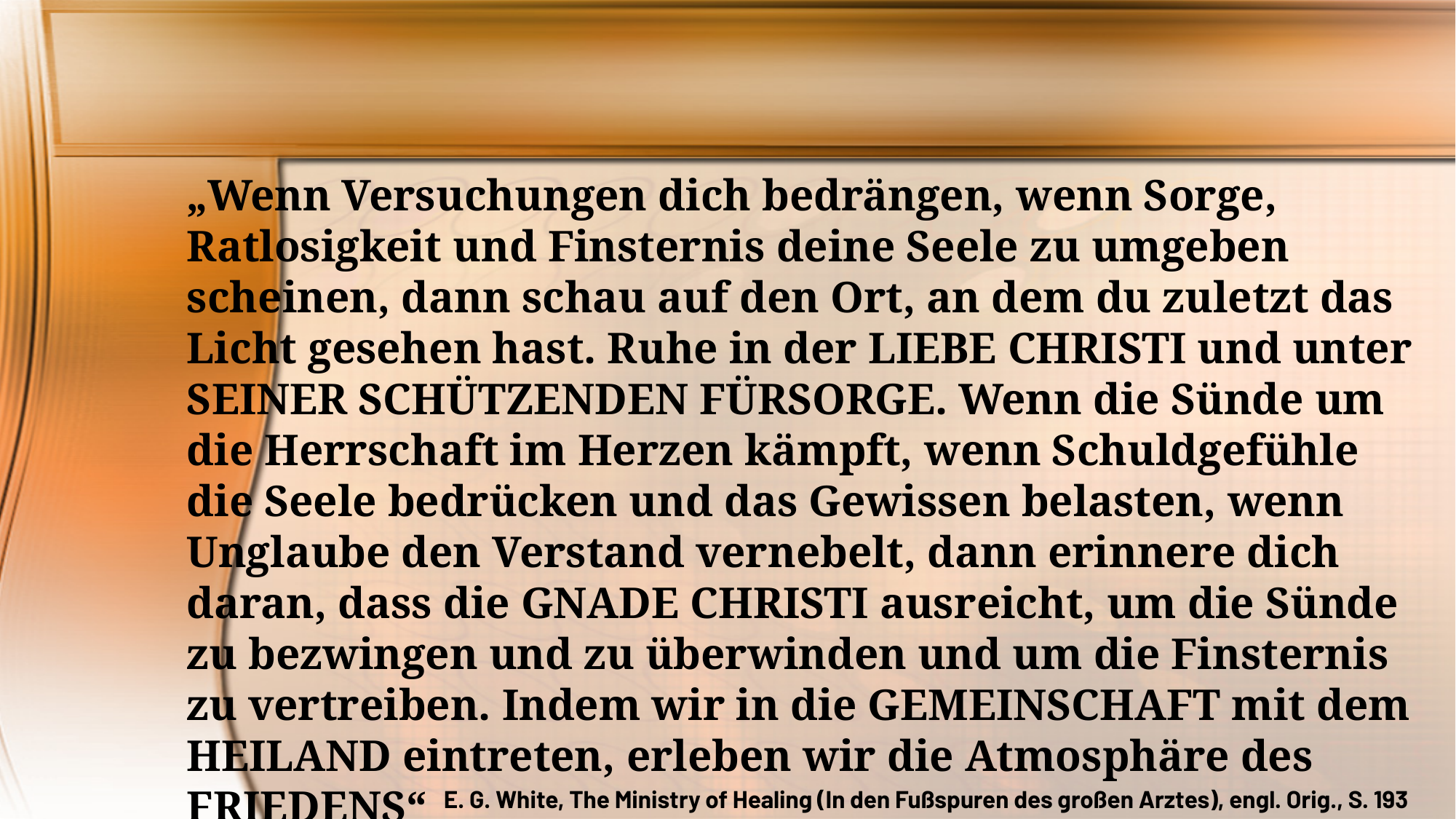

„Wenn Versuchungen dich bedrängen, wenn Sorge, Ratlosigkeit und Finsternis deine Seele zu umgeben scheinen, dann schau auf den Ort, an dem du zuletzt das Licht gesehen hast. Ruhe in der LIEBE CHRISTI und unter SEINER SCHÜTZENDEN FÜRSORGE. Wenn die Sünde um die Herrschaft im Herzen kämpft, wenn Schuldgefühle die Seele bedrücken und das Gewissen belasten, wenn Unglaube den Verstand vernebelt, dann erinnere dich daran, dass die GNADE CHRISTI ausreicht, um die Sünde zu bezwingen und zu überwinden und um die Finsternis zu vertreiben. Indem wir in die GEMEINSCHAFT mit dem HEILAND eintreten, erleben wir die Atmosphäre des FRIEDENS“
E. G. White, The Ministry of Healing (In den Fußspuren des großen Arztes), engl. Orig., S. 193